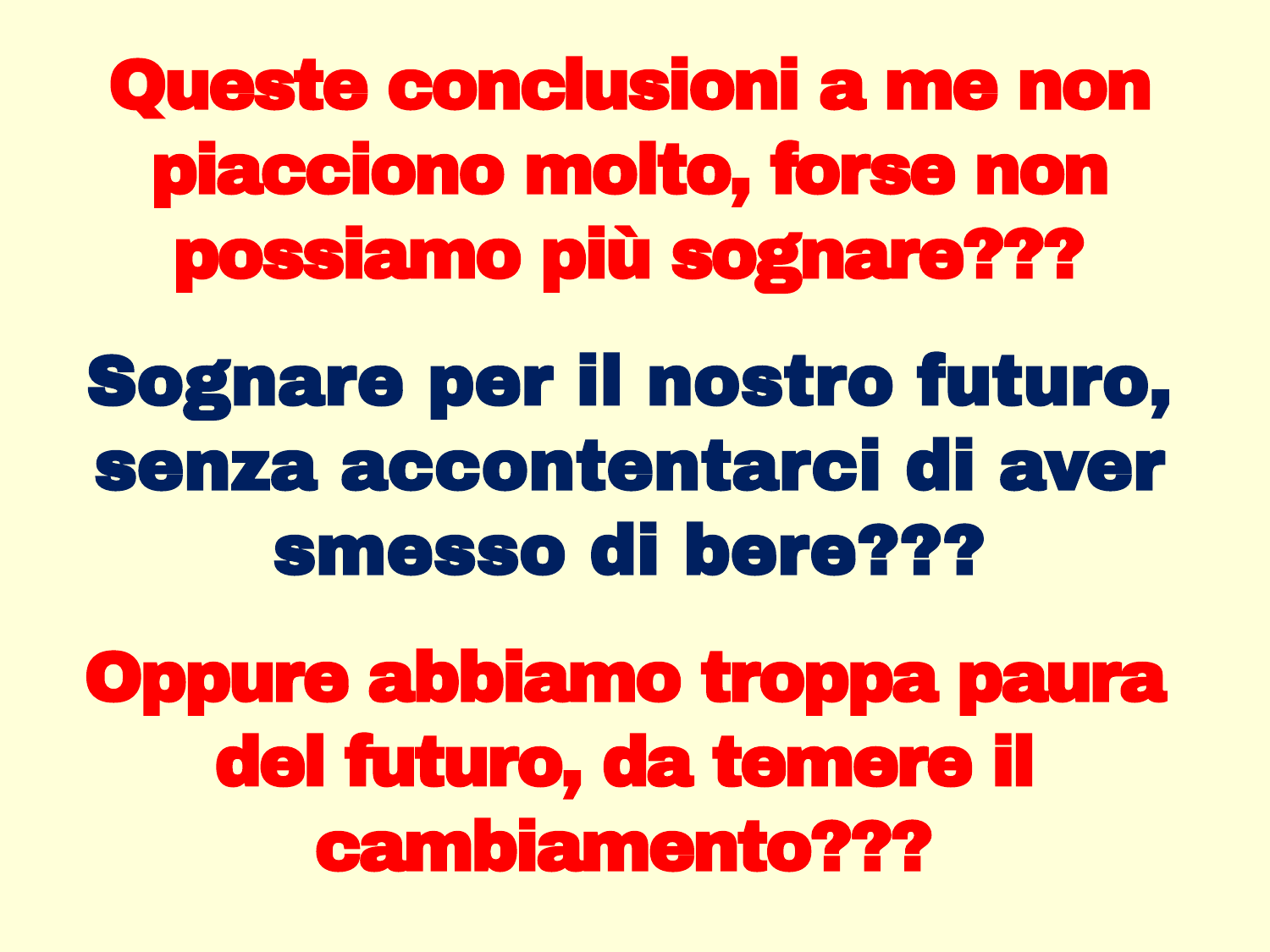

Queste conclusioni a me non piacciono molto, forse non possiamo più sognare???
Sognare per il nostro futuro, senza accontentarci di aver smesso di bere???
Oppure abbiamo troppa paura del futuro, da temere il cambiamento???